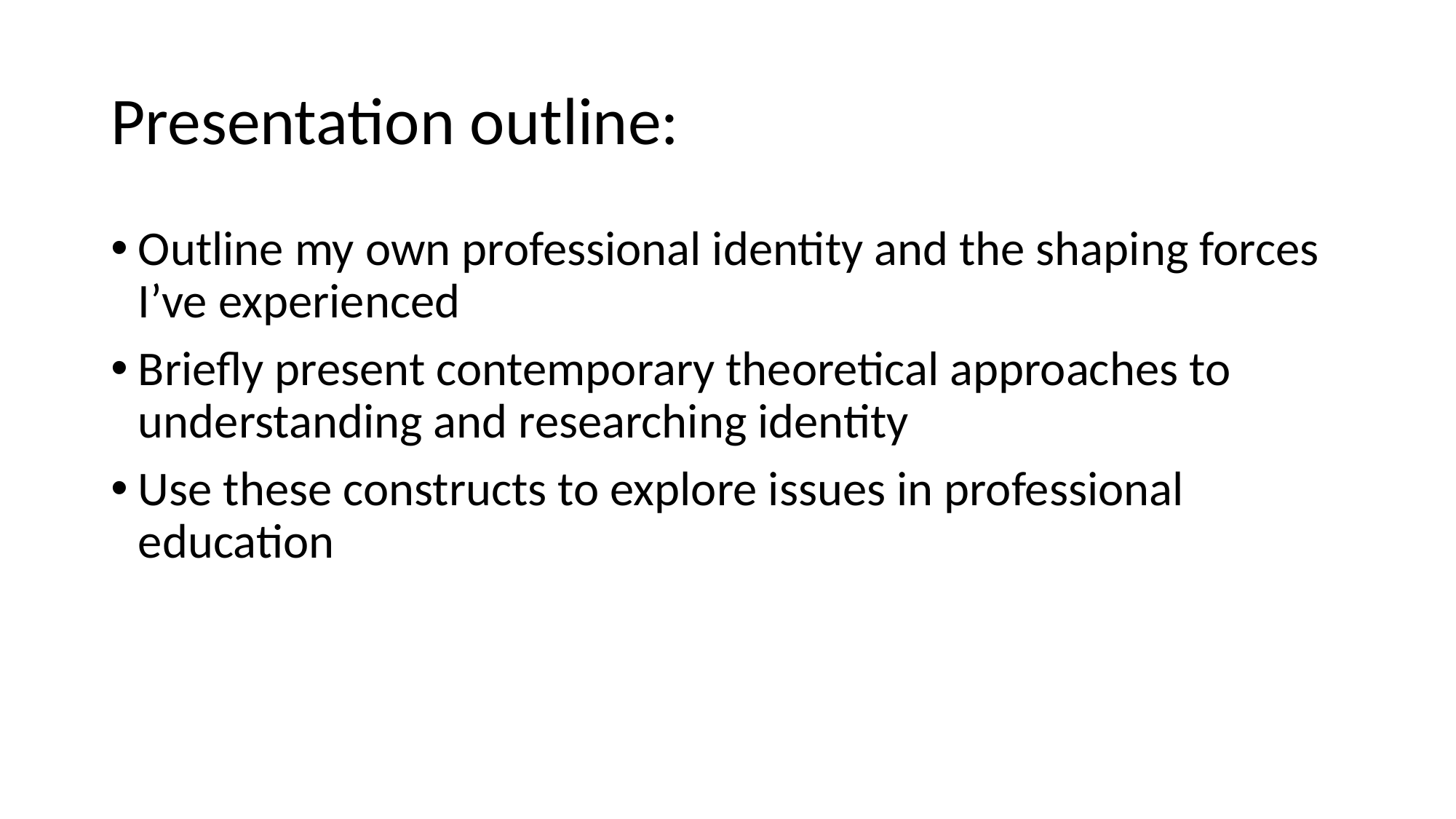

# Presentation outline:
Outline my own professional identity and the shaping forces I’ve experienced
Briefly present contemporary theoretical approaches to understanding and researching identity
Use these constructs to explore issues in professional education